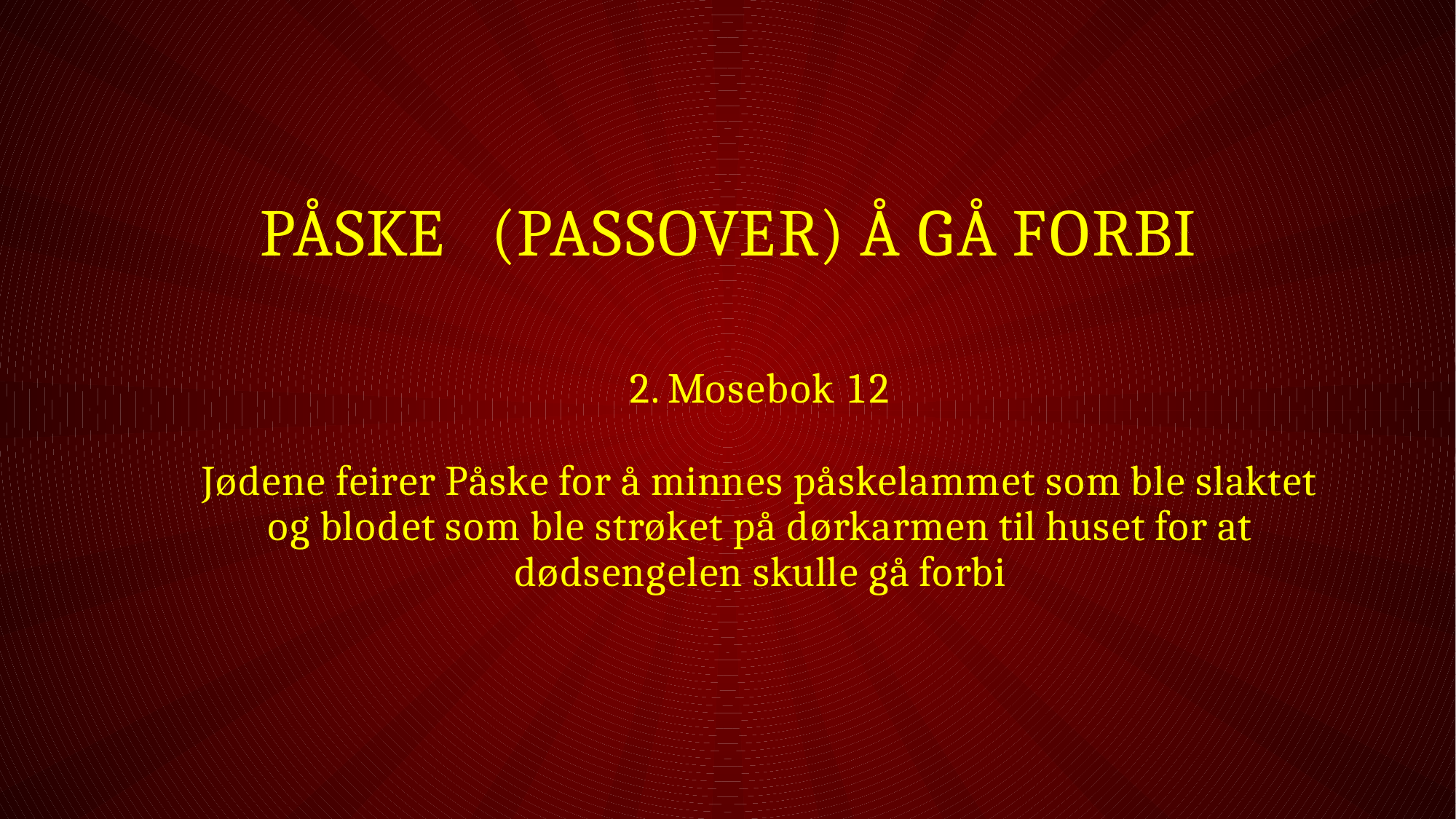

# Påske   (passover) Å gå forbi
2. Mosebok 12

Jødene feirer Påske for å minnes påskelammet som ble slaktet og blodet som ble strøket på dørkarmen til huset for at dødsengelen skulle gå forbi